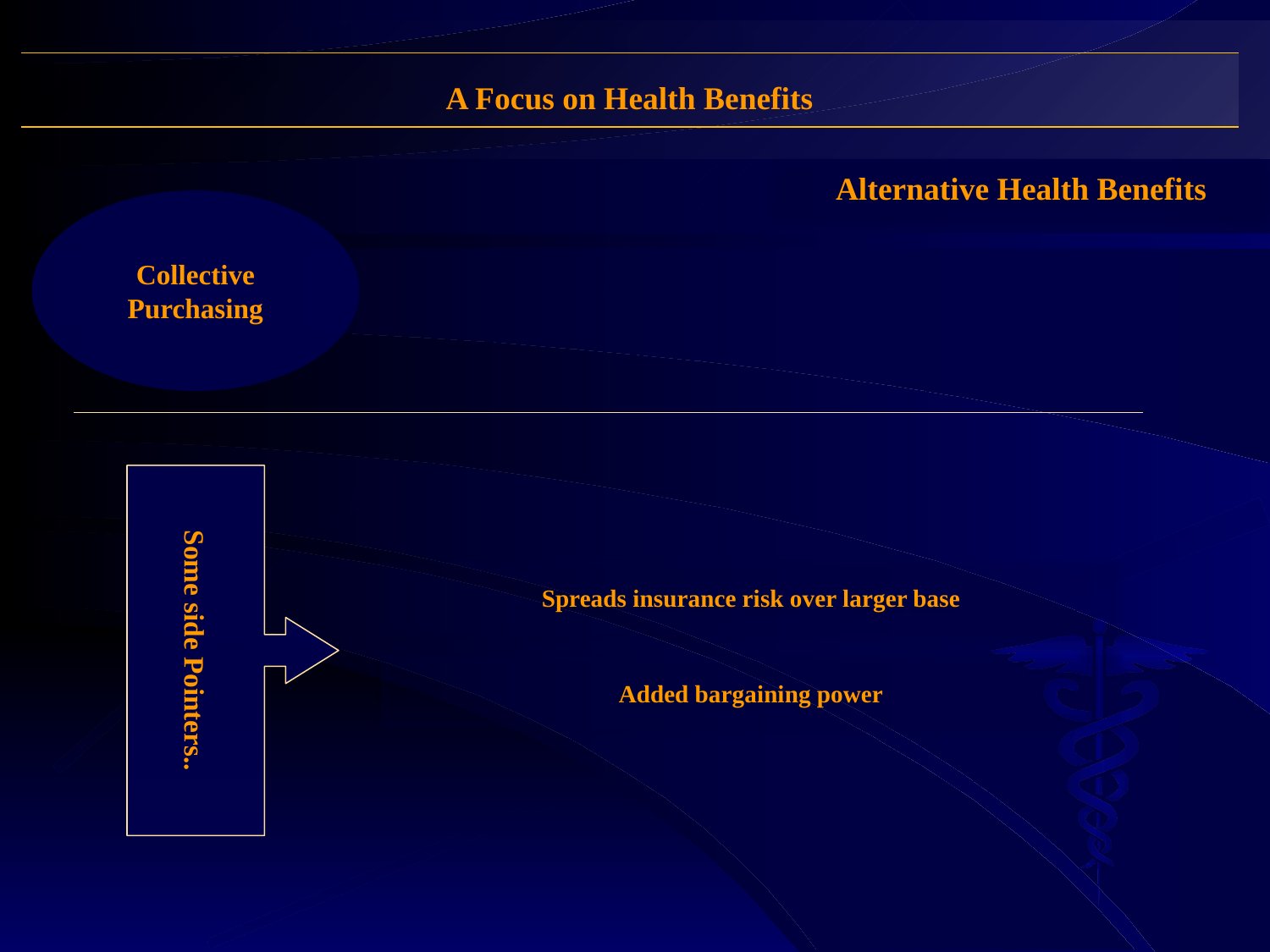

A Focus on Health Benefits
Alternative Health Benefits
Collective Purchasing
Some side Pointers..
Spreads insurance risk over larger base
Added bargaining power